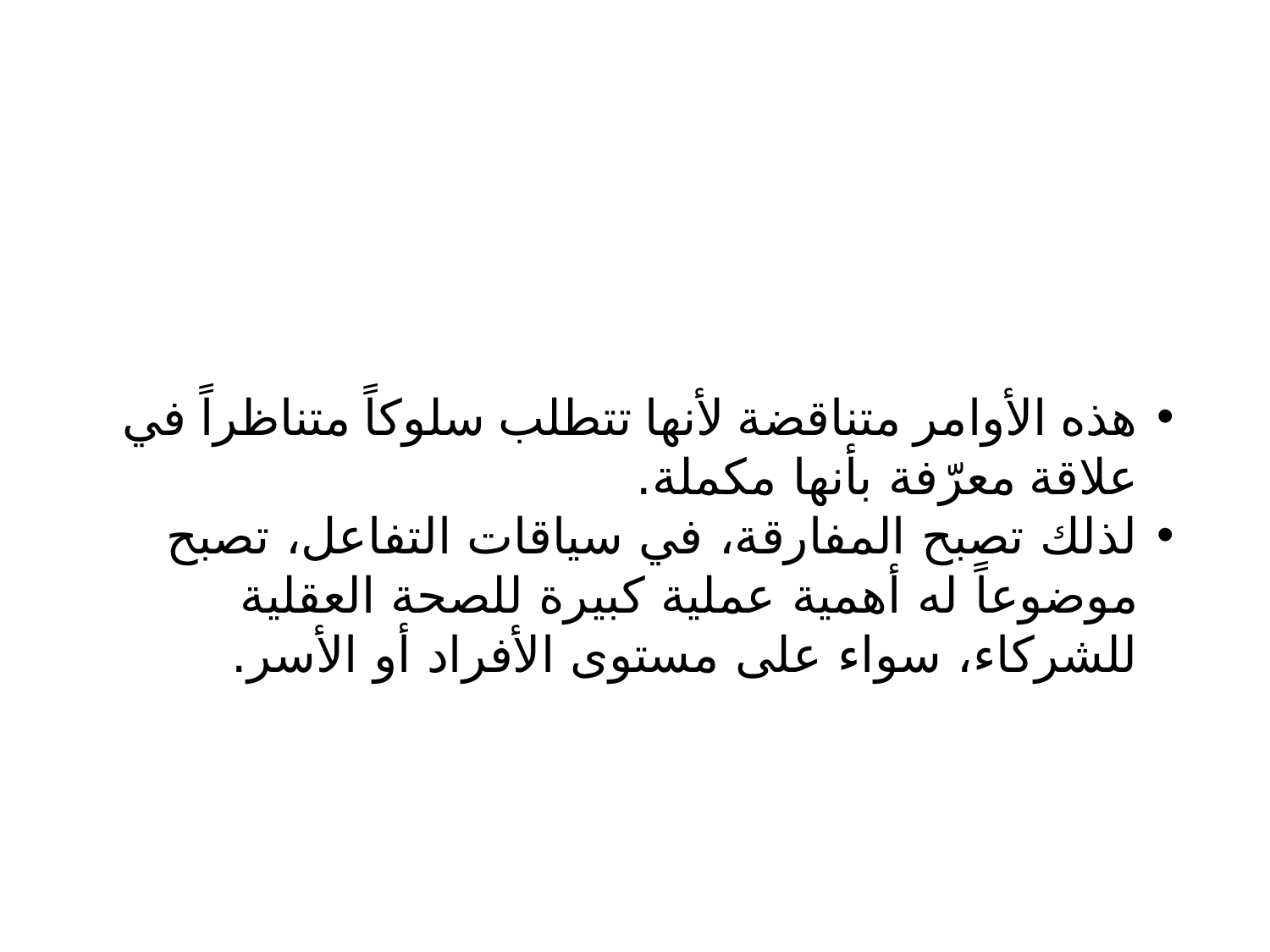

هذه الأوامر متناقضة لأنها تتطلب سلوكاً متناظراً في علاقة معرّفة بأنها مكملة.
لذلك تصبح المفارقة، في سياقات التفاعل، تصبح موضوعاً له أهمية عملية كبيرة للصحة العقلية للشركاء، سواء على مستوى الأفراد أو الأسر.